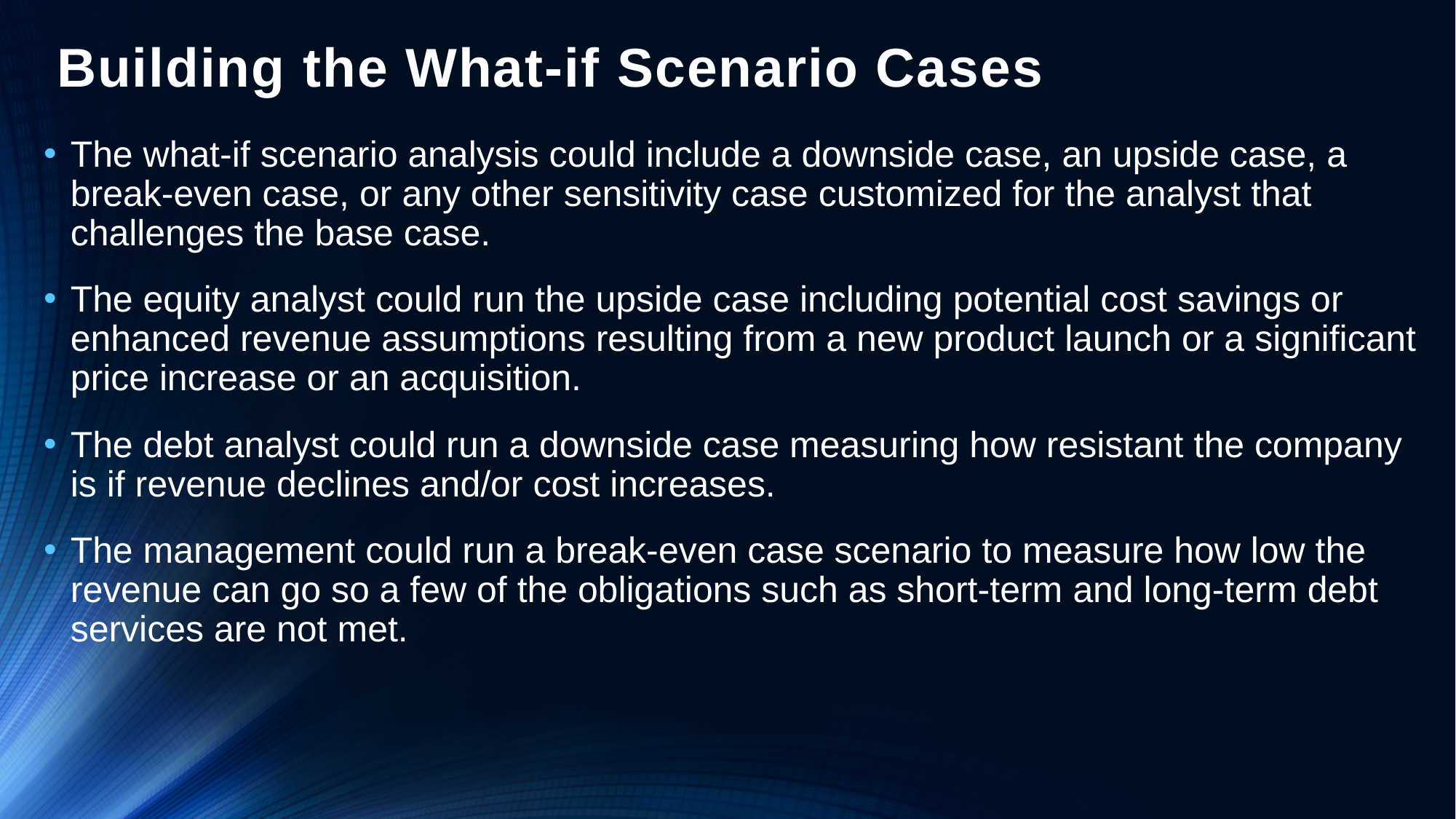

# Building the What-if Scenario Cases
The what-if scenario analysis could include a downside case, an upside case, a break-even case, or any other sensitivity case customized for the analyst that challenges the base case.
The equity analyst could run the upside case including potential cost savings or enhanced revenue assumptions resulting from a new product launch or a significant price increase or an acquisition.
The debt analyst could run a downside case measuring how resistant the company is if revenue declines and/or cost increases.
The management could run a break-even case scenario to measure how low the revenue can go so a few of the obligations such as short-term and long-term debt services are not met.